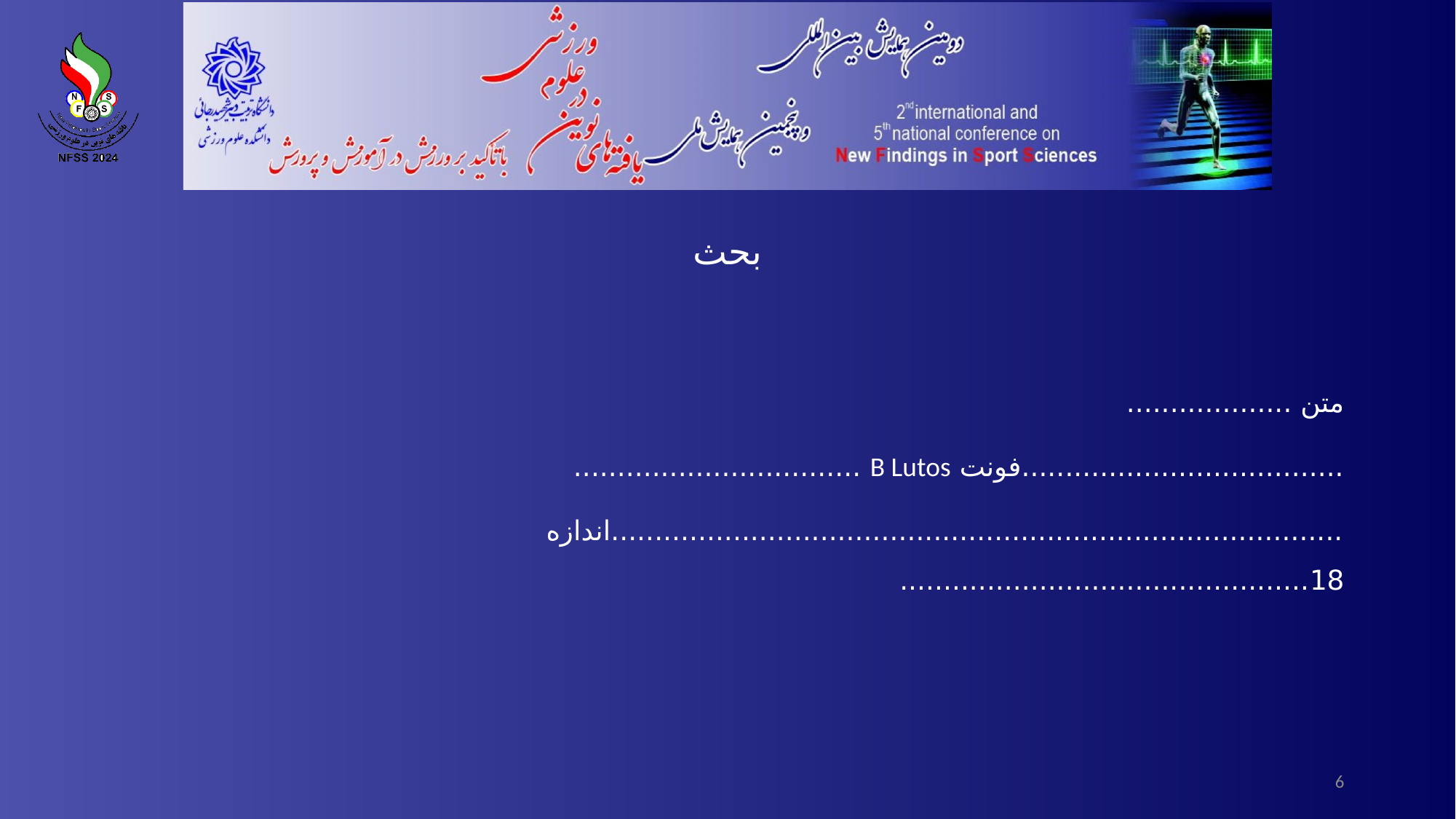

# بحث
متن ...................
.....................................فونت B Lutos .................................
....................................................................................اندازه 18...............................................

6